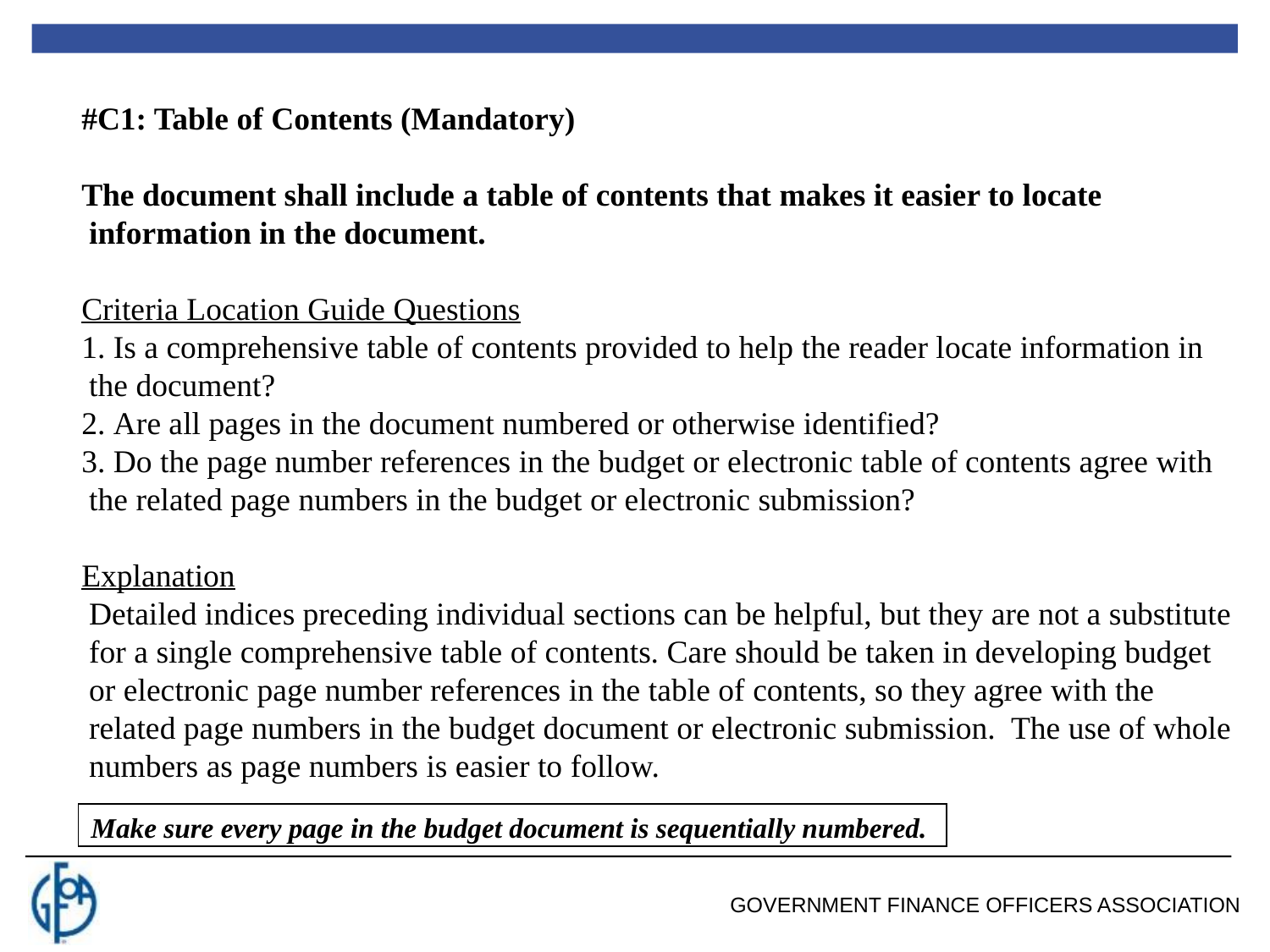

#C1: Table of Contents (Mandatory)

The document shall include a table of contents that makes it easier to locate information in the document.

Criteria Location Guide Questions
 Is a comprehensive table of contents provided to help the reader locate information in the document?
 Are all pages in the document numbered or otherwise identified?
 Do the page number references in the budget or electronic table of contents agree with the related page numbers in the budget or electronic submission?

Explanation
	Detailed indices preceding individual sections can be helpful, but they are not a substitute for a single comprehensive table of contents. Care should be taken in developing budget or electronic page number references in the table of contents, so they agree with the related page numbers in the budget document or electronic submission.  The use of whole numbers as page numbers is easier to follow.
Make sure every page in the budget document is sequentially numbered.